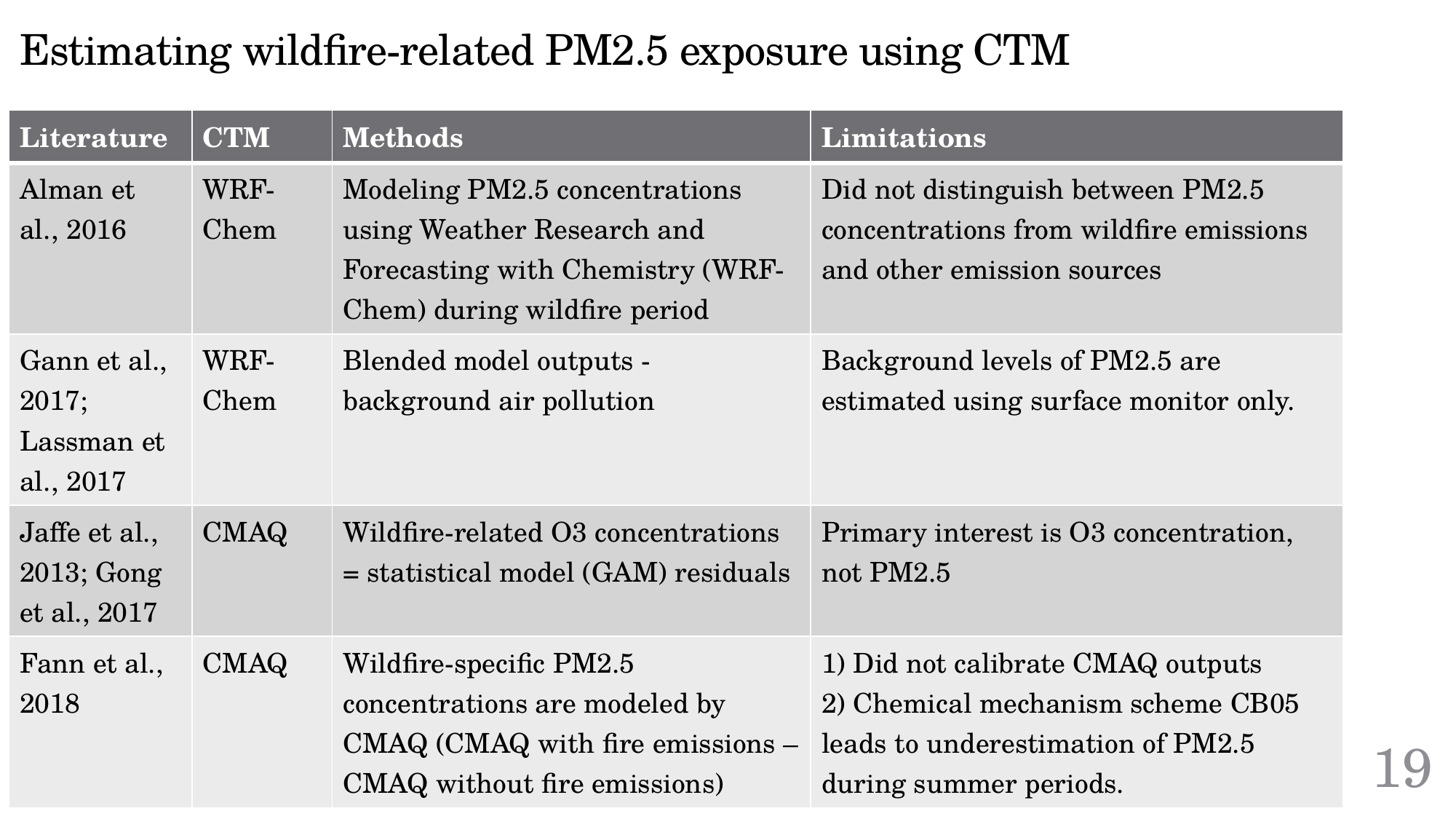

# Estimating wildfire-related PM2.5 exposure using CTM
| Literature | CTM | Methods | Limitations |
| --- | --- | --- | --- |
| Alman et al., 2016 | WRF-Chem | Modeling PM2.5 concentrations using Weather Research and Forecasting with Chemistry (WRF-Chem) during wildfire period | Did not distinguish between PM2.5 concentrations from wildfire emissions and other emission sources |
| Gann et al., 2017; Lassman et al., 2017 | WRF-Chem | Blended model outputs - background air pollution | Background levels of PM2.5 are estimated using surface monitor only. |
| Jaffe et al., 2013; Gong et al., 2017 | CMAQ | Wildfire-related O3 concentrations = statistical model (GAM) residuals | Primary interest is O3 concentration, not PM2.5 |
| Fann et al., 2018 | CMAQ | Wildfire-specific PM2.5 concentrations are modeled by CMAQ (CMAQ with fire emissions – CMAQ without fire emissions) | 1) Did not calibrate CMAQ outputs 2) Chemical mechanism scheme CB05 leads to underestimation of PM2.5 during summer periods. |

19